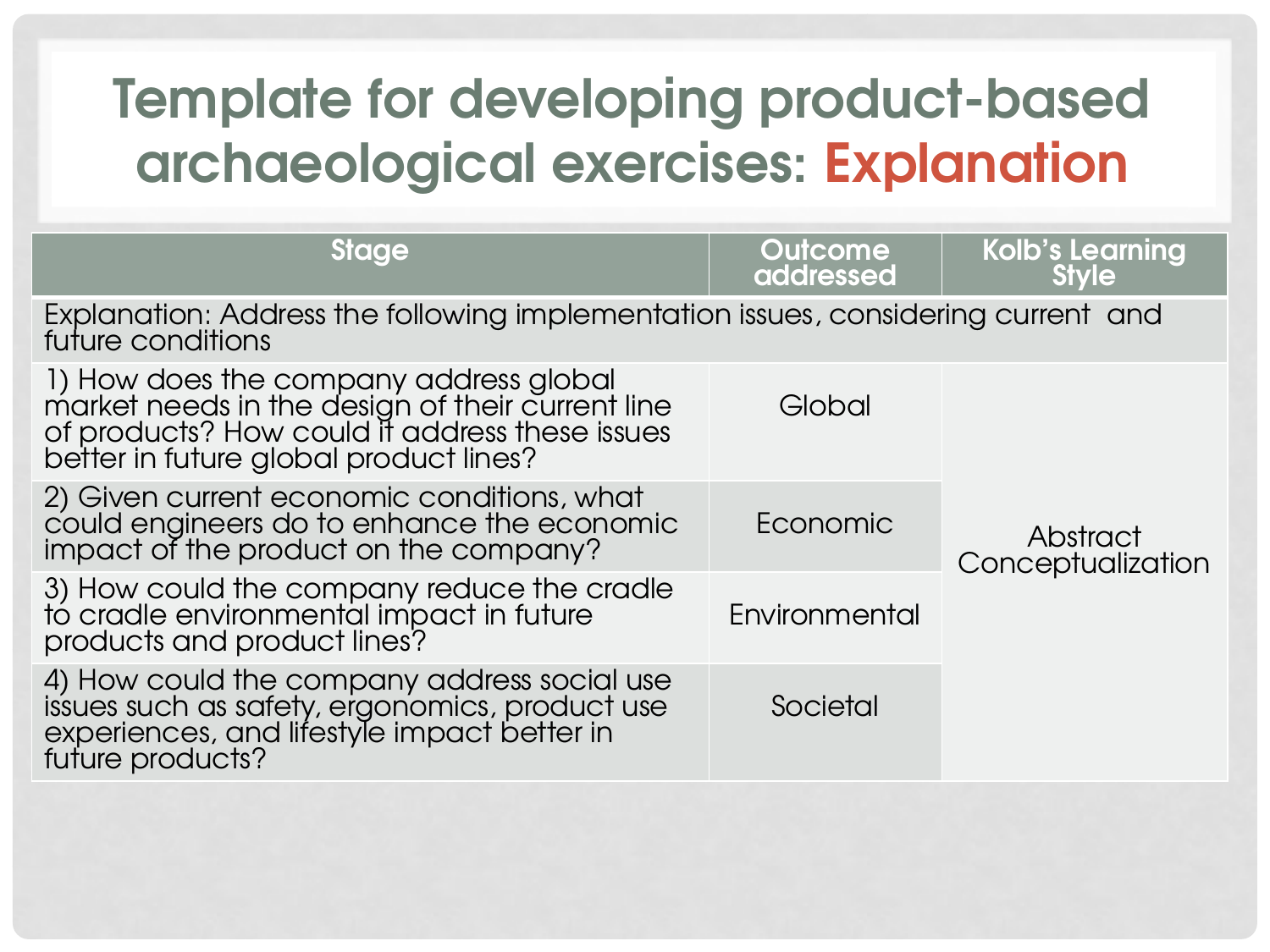

# Template for developing product-based archaeological exercises: Explanation
| Stage | Outcome addressed | Kolb’s Learning Style |
| --- | --- | --- |
| Explanation: Address the following implementation issues, considering current and future conditions |  |  |
| 1) How does the company address global market needs in the design of their current line of products? How could it address these issues better in future global product lines? | Global | Abstract Conceptualization |
| 2) Given current economic conditions, what could engineers do to enhance the economic impact of the product on the company? | Economic |  |
| 3) How could the company reduce the cradle to cradle environmental impact in future products and product lines? | Environmental |  |
| 4) How could the company address social use issues such as safety, ergonomics, product use experiences, and lifestyle impact better in future products? | Societal |  |